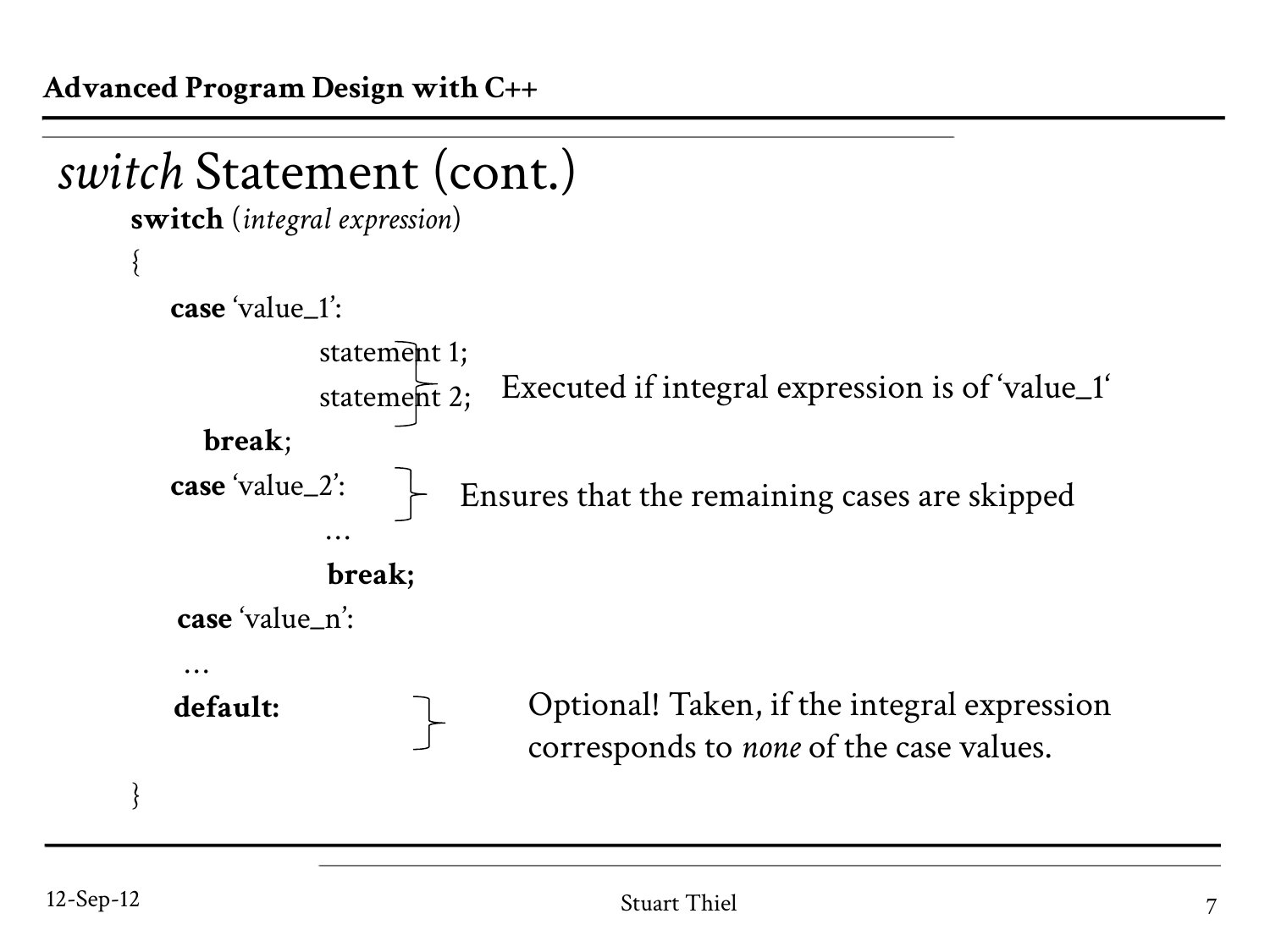

# switch Statement (cont.)

switch (integral expression)
{
	case ‘value_1’:
		   statement 1;
		   statement 2;
          break;
	case ‘value_2’:
		    …
		    break;
	 case ‘value_n’:
	  …
      default:

}

Executed if integral expression is of ‘value_1‘
Ensures that the remaining cases are skipped

Optional! Taken, if the integral expression corresponds to none of the case values.